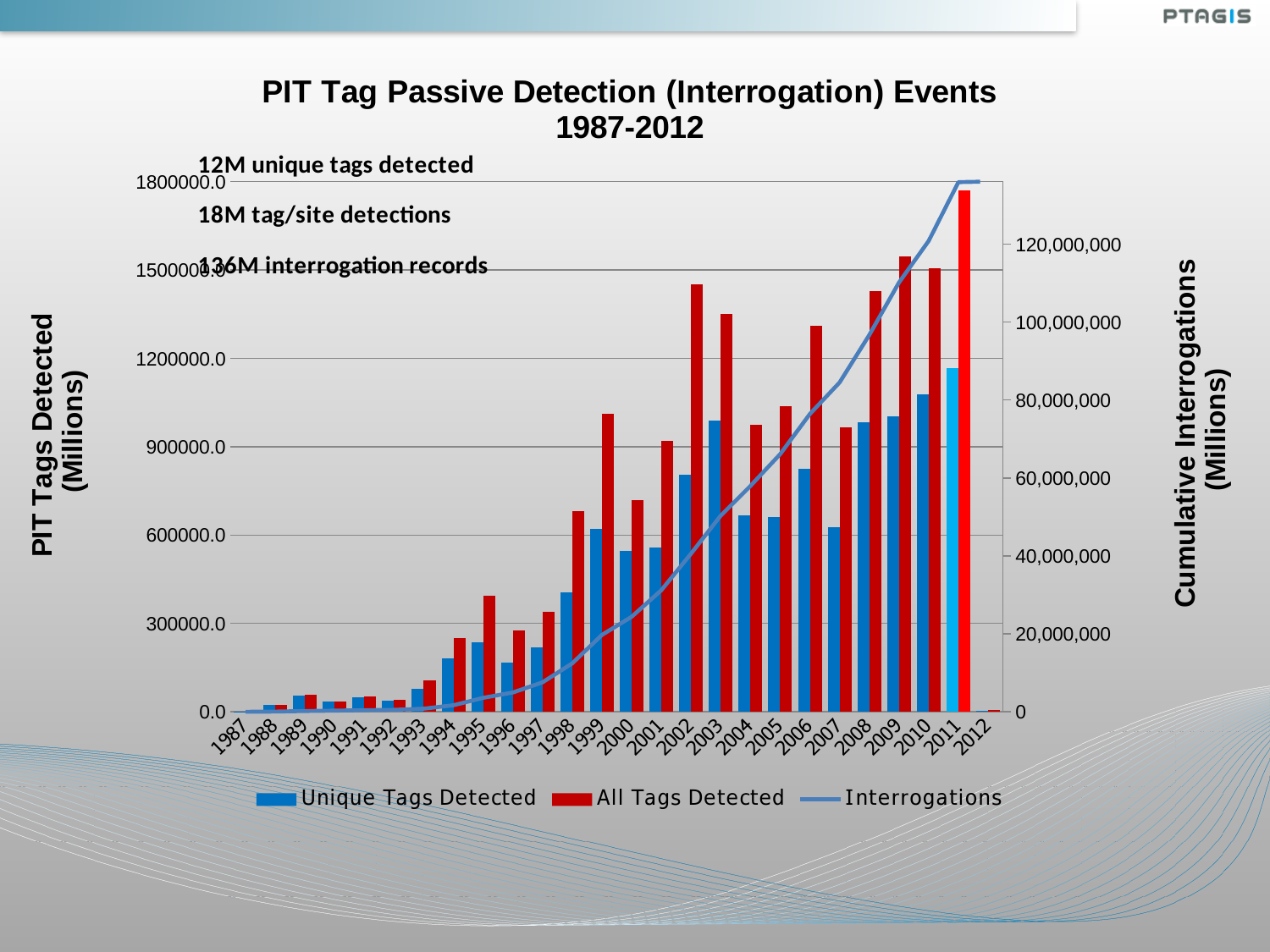

### Chart: PIT Tag Passive Detection (Interrogation) Events
1987-2012

| Category | Unique Tags Detected | All Tags Detected | Interrogations |
|---|---|---|---|
| 1987 | 1522.0 | 1522.0 | 2595.0 |
| 1988 | 24441.0 | 24448.0 | 61455.0 |
| 1989 | 55366.0 | 59126.0 | 203125.0 |
| 1990 | 33428.0 | 35876.0 | 300250.0 |
| 1991 | 47889.0 | 53354.0 | 413372.0 |
| 1992 | 39068.0 | 41456.0 | 512732.0 |
| 1993 | 77286.0 | 107548.0 | 807506.0 |
| 1994 | 182614.0 | 249044.0 | 1684481.0 |
| 1995 | 236086.0 | 393613.0 | 3586555.0 |
| 1996 | 166147.0 | 276238.0 | 4952552.0 |
| 1997 | 217845.0 | 339325.0 | 7570171.0 |
| 1998 | 405374.0 | 680894.0 | 12435007.0 |
| 1999 | 621698.0 | 1012078.0 | 19737146.0 |
| 2000 | 546981.0 | 718002.0 | 24376322.0 |
| 2001 | 556839.0 | 918619.0 | 31191573.0 |
| 2002 | 804734.0 | 1450890.0 | 40579792.0 |
| 2003 | 987739.0 | 1350643.0 | 50339883.0 |
| 2004 | 667581.0 | 975255.0 | 57968444.0 |
| 2005 | 662690.0 | 1036766.0 | 66101012.0 |
| 2006 | 825005.0 | 1311382.0 | 76410437.0 |
| 2007 | 627236.0 | 966089.0 | 84504562.0 |
| 2008 | 982766.0 | 1427136.0 | 96672617.0 |
| 2009 | 1002462.0 | 1545107.0 | 110130721.0 |
| 2010 | 1076822.0 | 1505679.0 | 120817191.0 |
| 2011 | 1165888.0 | 1769837.0 | 135877547.0 |
| 2012 | 3418.0 | 5993.0 | 136045415.0 |